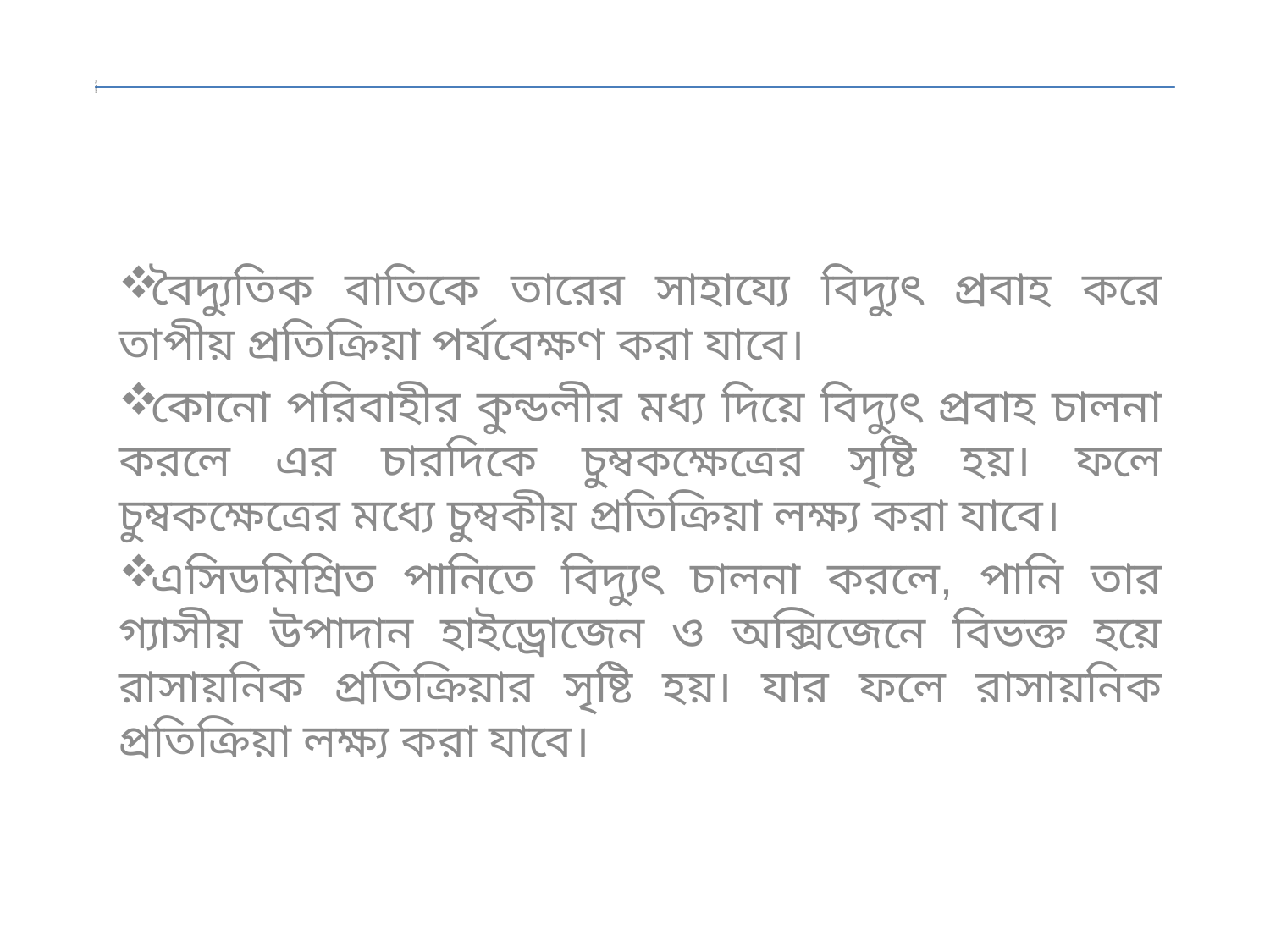

শিখনফল
বৈদ্যুতিক বাতিকে তারের সাহায্যে বিদ্যুৎ প্রবাহ করে তাপীয় প্রতিক্রিয়া পর্যবেক্ষণ করা যাবে।
কোনো পরিবাহীর কুন্ডলীর মধ্য দিয়ে বিদ্যুৎ প্রবাহ চালনা করলে এর চারদিকে চুম্বকক্ষেত্রের সৃষ্টি হয়। ফলে চুম্বকক্ষেত্রের মধ্যে চুম্বকীয় প্রতিক্রিয়া লক্ষ্য করা যাবে।
এসিডমিশ্রিত পানিতে বিদ্যুৎ চালনা করলে, পানি তার গ্যাসীয় উপাদান হাইড্রোজেন ও অক্সিজেনে বিভক্ত হয়ে রাসায়নিক প্রতিক্রিয়ার সৃষ্টি হয়। যার ফলে রাসায়নিক প্রতিক্রিয়া লক্ষ্য করা যাবে।